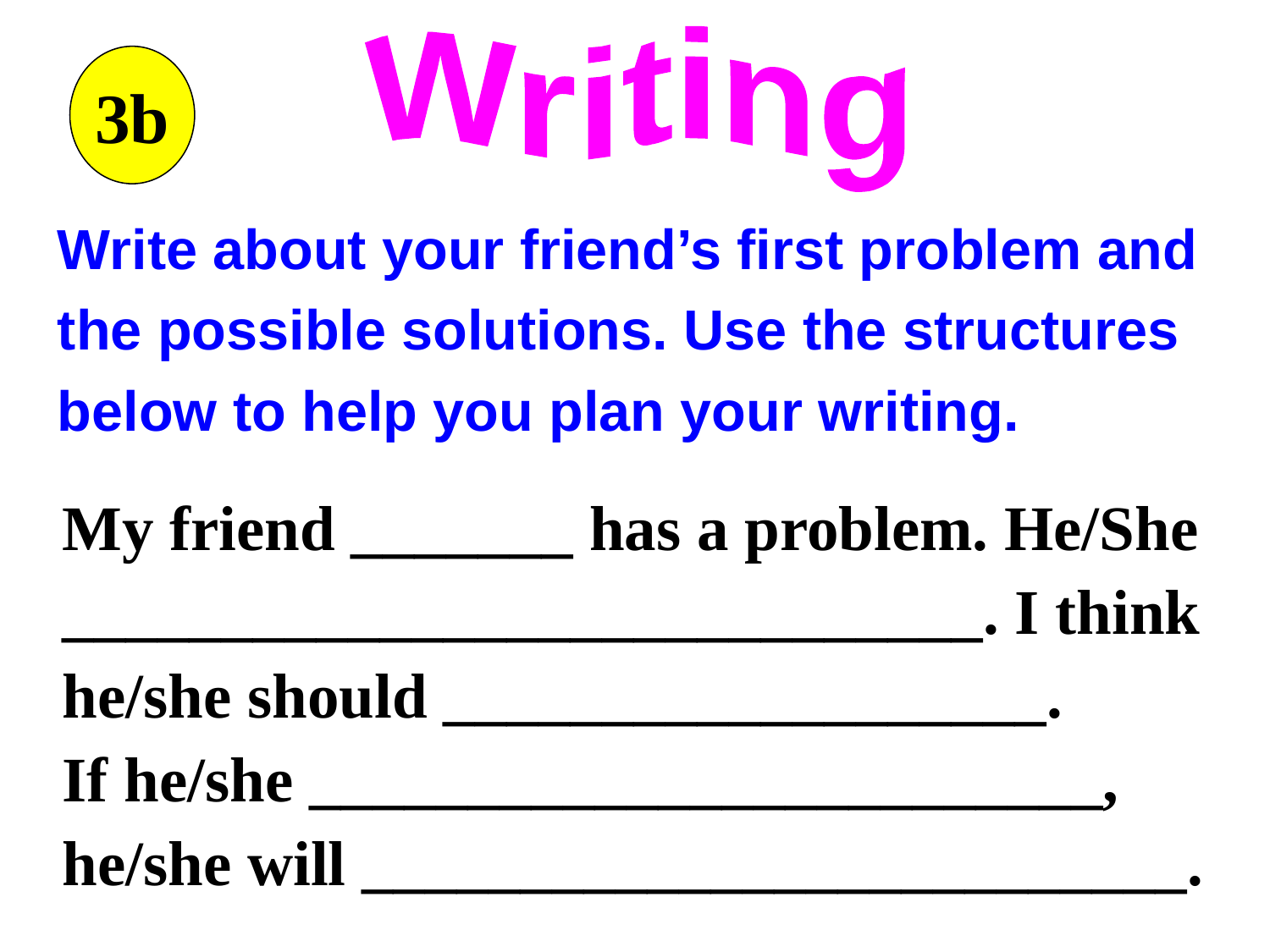

Writing
3b
Write about your friend’s first problem and the possible solutions. Use the structures below to help you plan your writing.
My friend _______ has a problem. He/She _____________________________. I think he/she should ___________________.
If he/she _________________________,
he/she will __________________________.